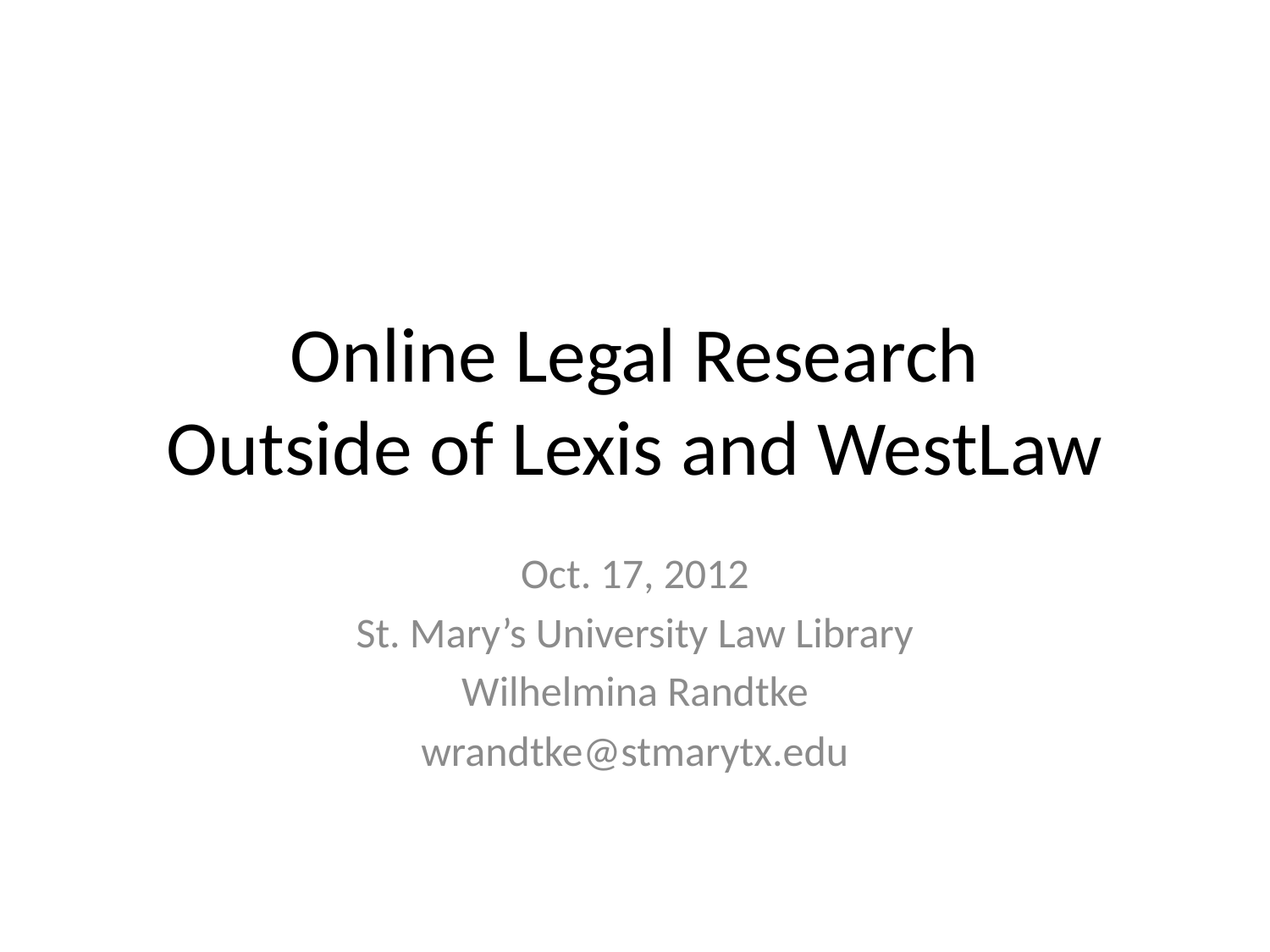

# Online Legal Research Outside of Lexis and WestLaw
Oct. 17, 2012
St. Mary’s University Law Library
Wilhelmina Randtke
wrandtke@stmarytx.edu